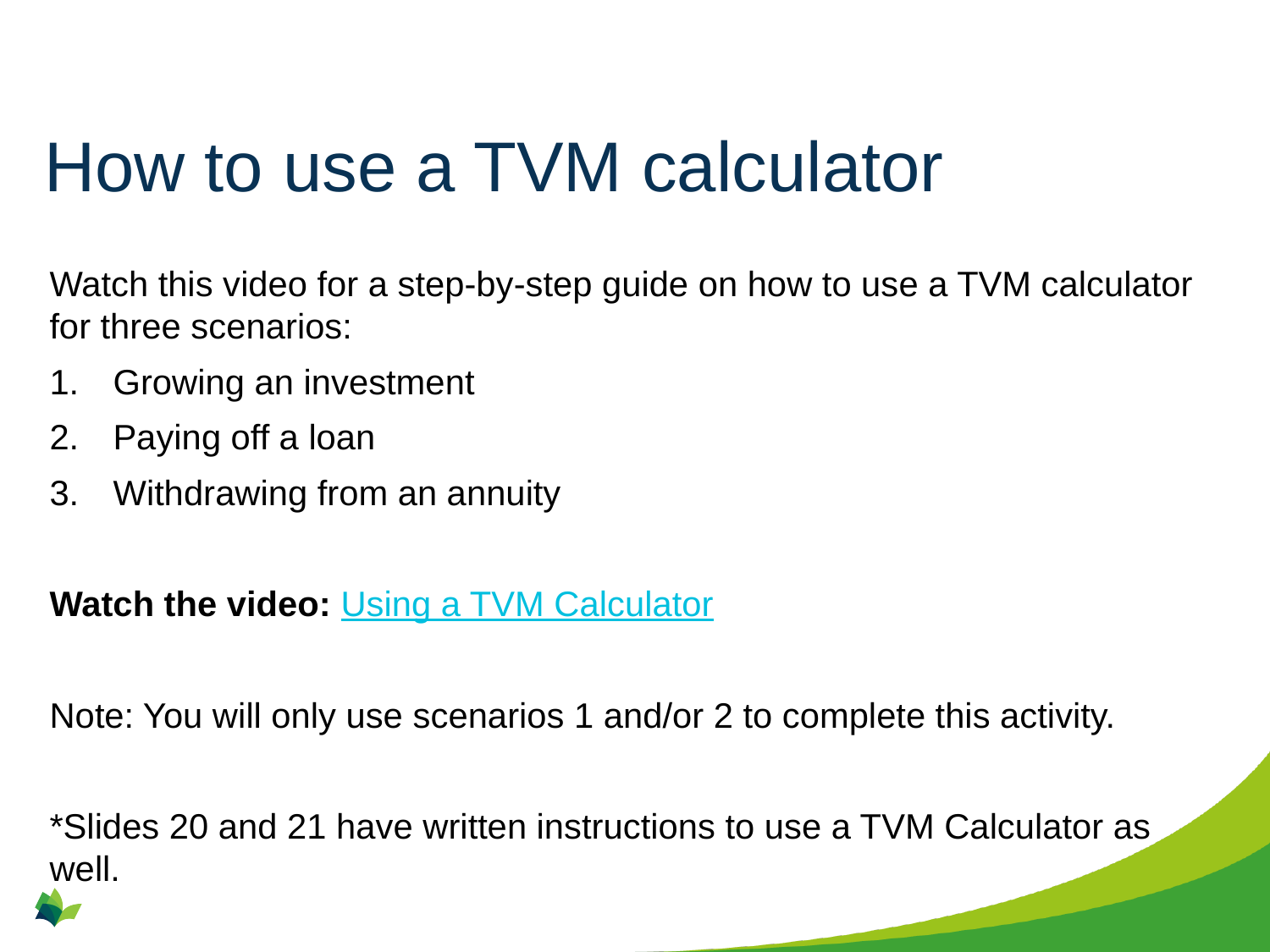

# How to use a TVM calculator
Watch this video for a step-by-step guide on how to use a TVM calculator for three scenarios:
Growing an investment
Paying off a loan
Withdrawing from an annuity

Watch the video: Using a TVM Calculator

Note: You will only use scenarios 1 and/or 2 to complete this activity.

*Slides 20 and 21 have written instructions to use a TVM Calculator as well.